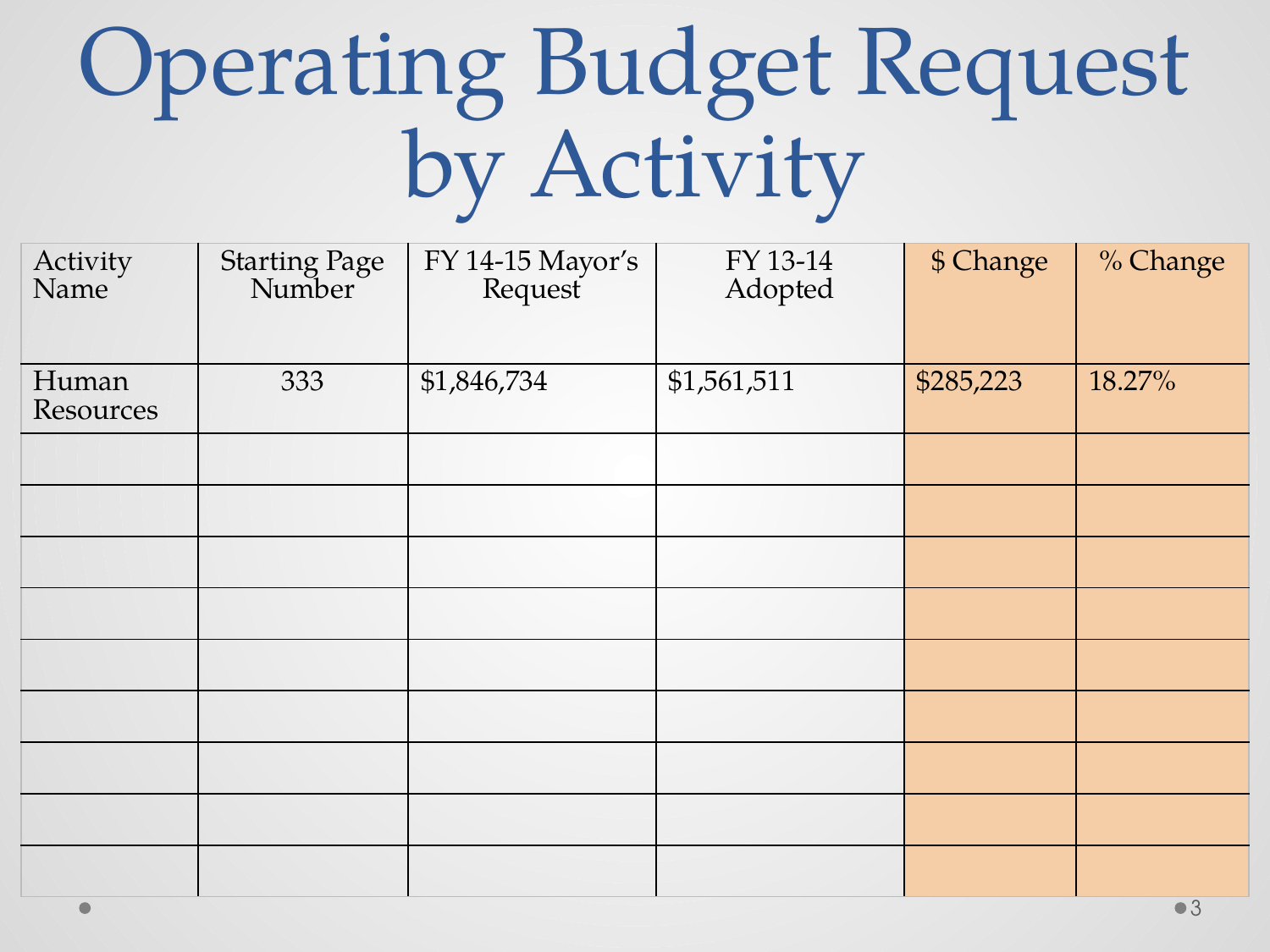

# Operating Budget Request by Activity
| Activity Name | Starting Page Number | FY 14-15 Mayor’s Request | FY 13-14 Adopted | $ Change | % Change |
| --- | --- | --- | --- | --- | --- |
| Human Resources | 333 | $1,846,734 | $1,561,511 | $285,223 | 18.27% |
|  |  |  |  |  |  |
|  |  |  |  |  |  |
|  |  |  |  |  |  |
|  |  |  |  |  |  |
|  |  |  |  |  |  |
|  |  |  |  |  |  |
|  |  |  |  |  |  |
|  |  |  |  |  |  |
|  |  |  |  |  |  |
3